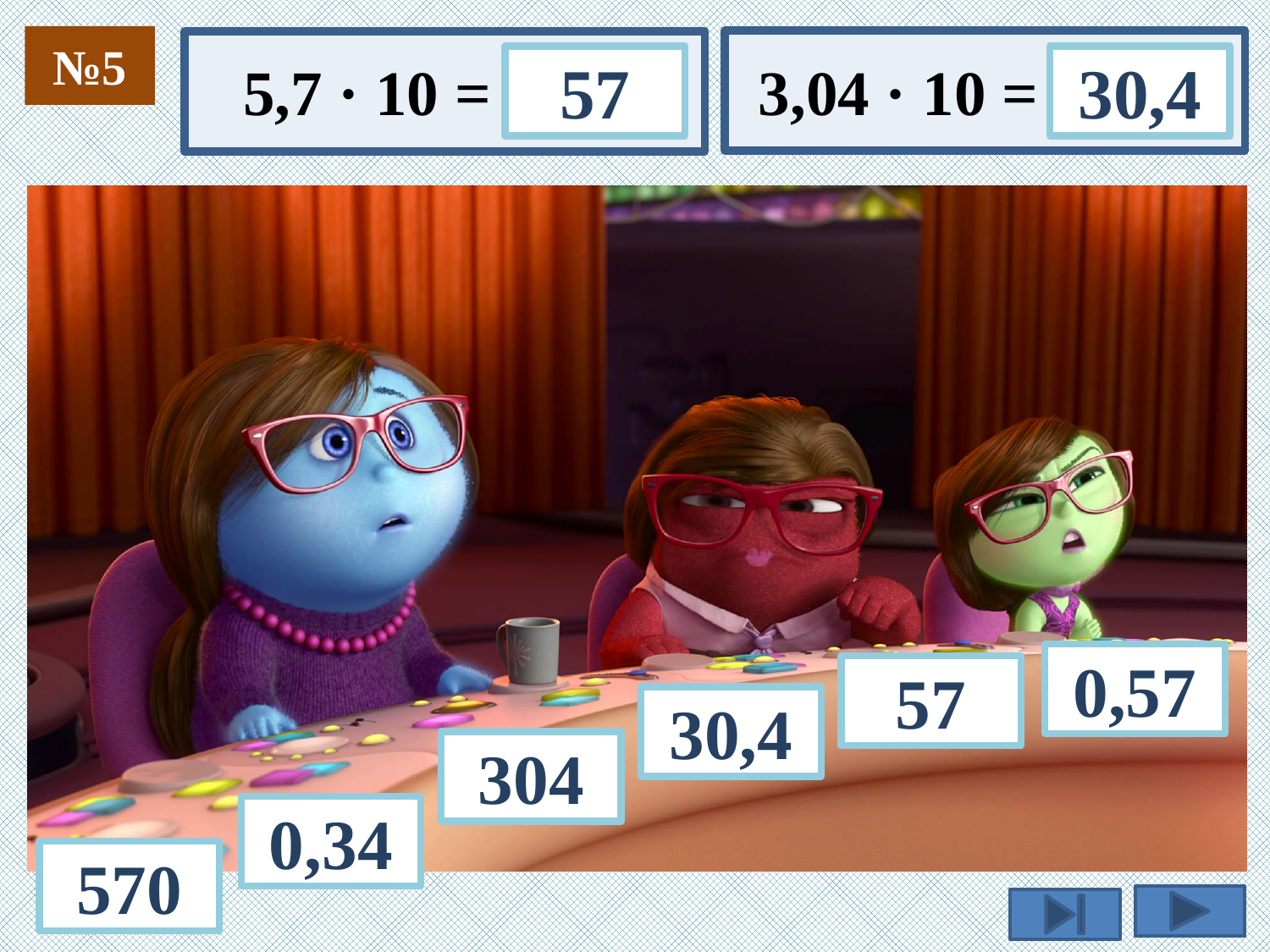

№5
3,04 · 10 =
5,7 · 10 =
57
30,4
0,57
57
30,4
304
0,34
570